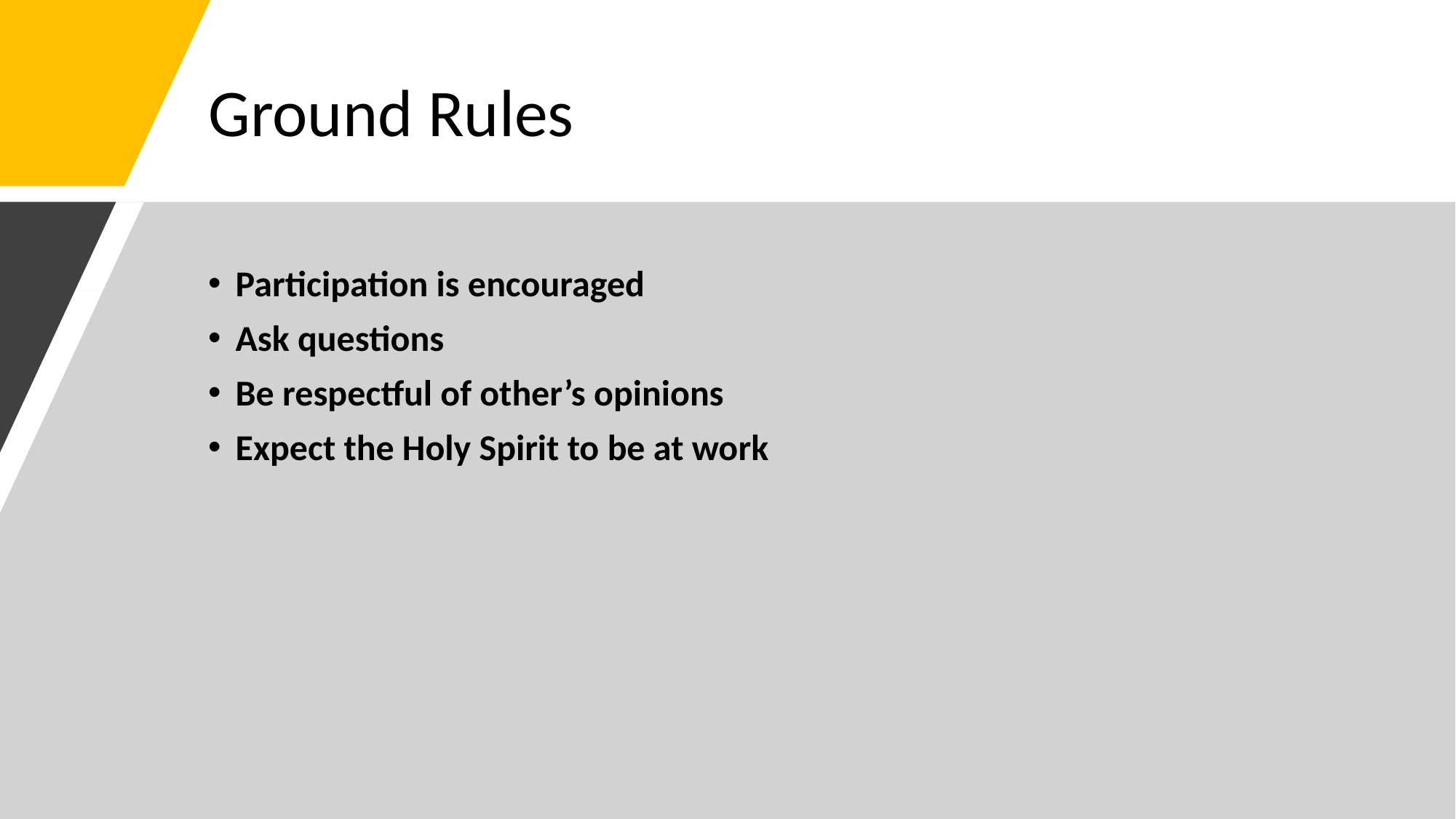

# Ground Rules

Participation is encouraged
Ask questions
Be respectful of other’s opinions
Expect the Holy Spirit to be at work